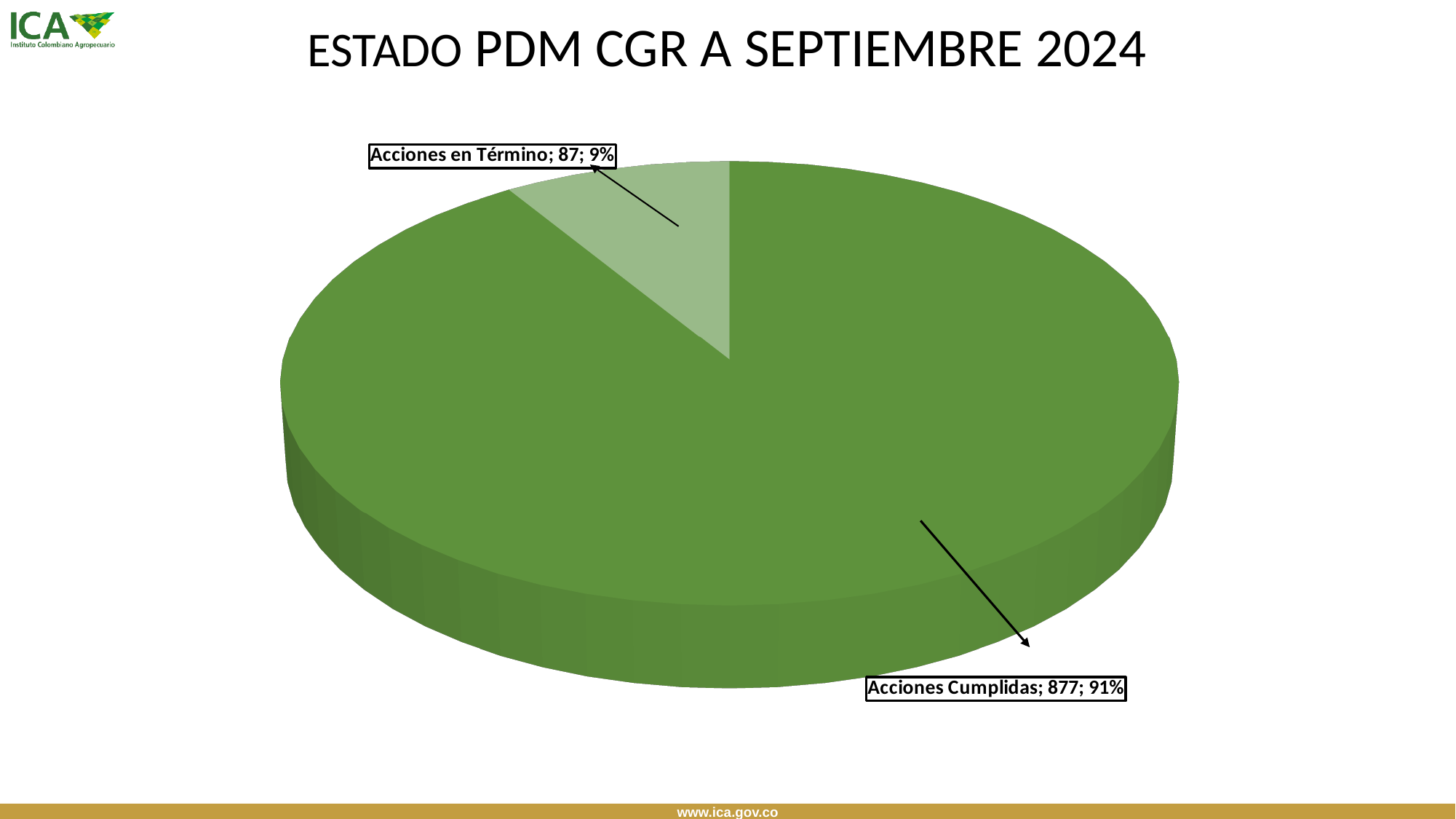

# ESTADO PDM CGR A SEPTIEMBRE 2024

[unsupported chart]